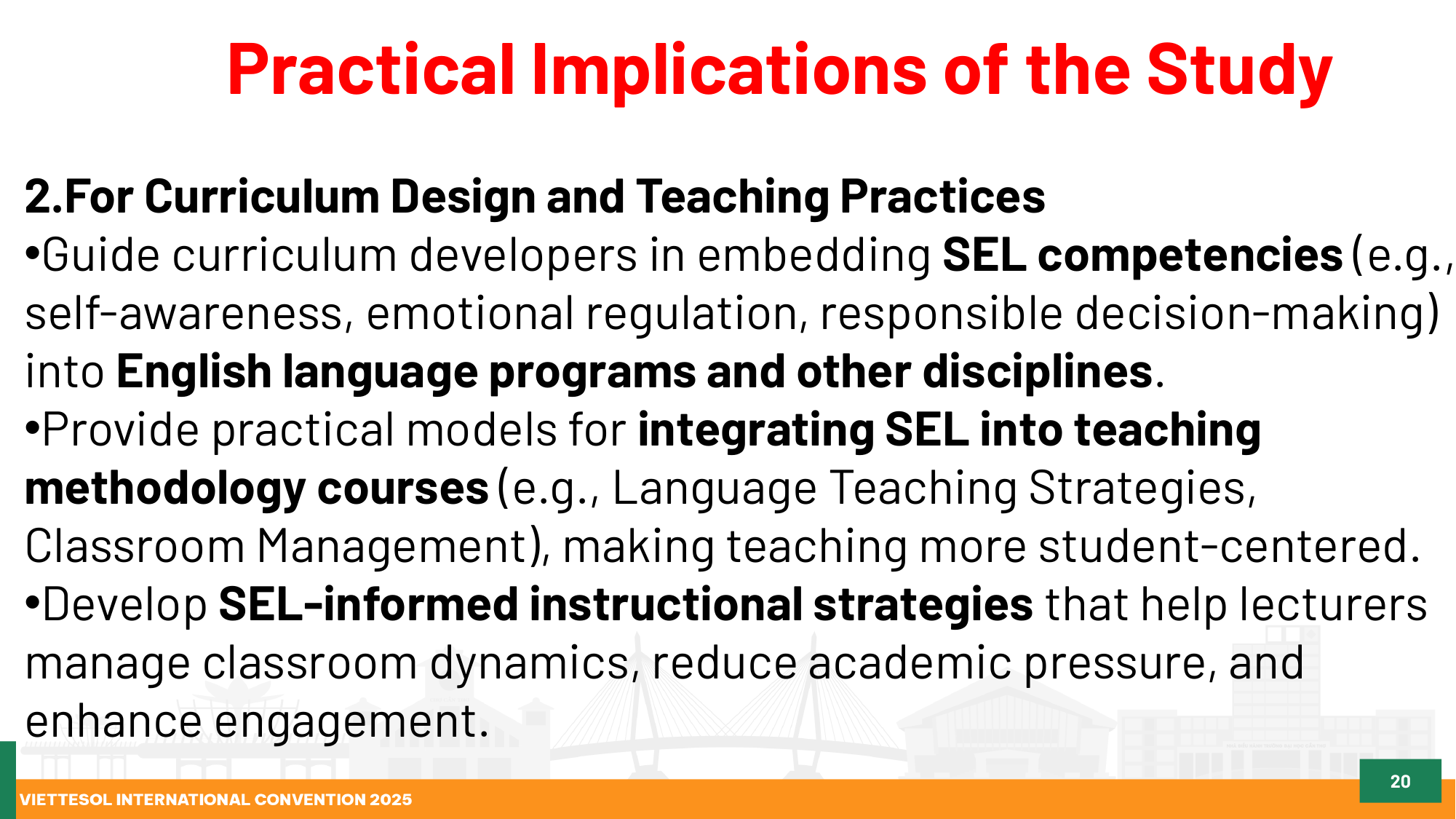

Practical Implications of the Study

For Curriculum Design and Teaching Practices
Guide curriculum developers in embedding SEL competencies (e.g., self-awareness, emotional regulation, responsible decision-making) into English language programs and other disciplines.
Provide practical models for integrating SEL into teaching methodology courses (e.g., Language Teaching Strategies, Classroom Management), making teaching more student-centered.
Develop SEL-informed instructional strategies that help lecturers manage classroom dynamics, reduce academic pressure, and enhance engagement.
20